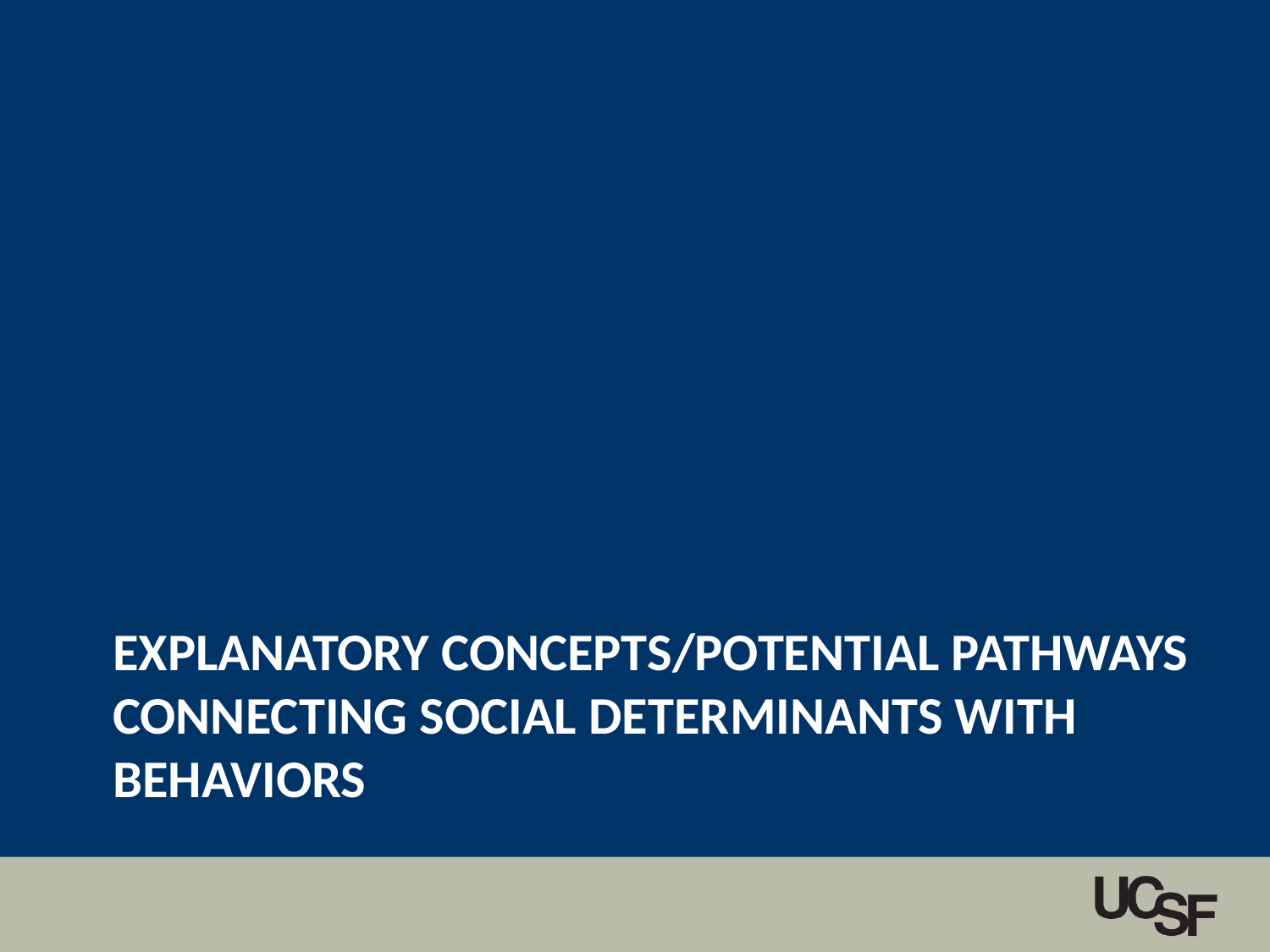

# Explanatory concepts/POTENTIAL PATHWAYS connecting social determinants with behaviors